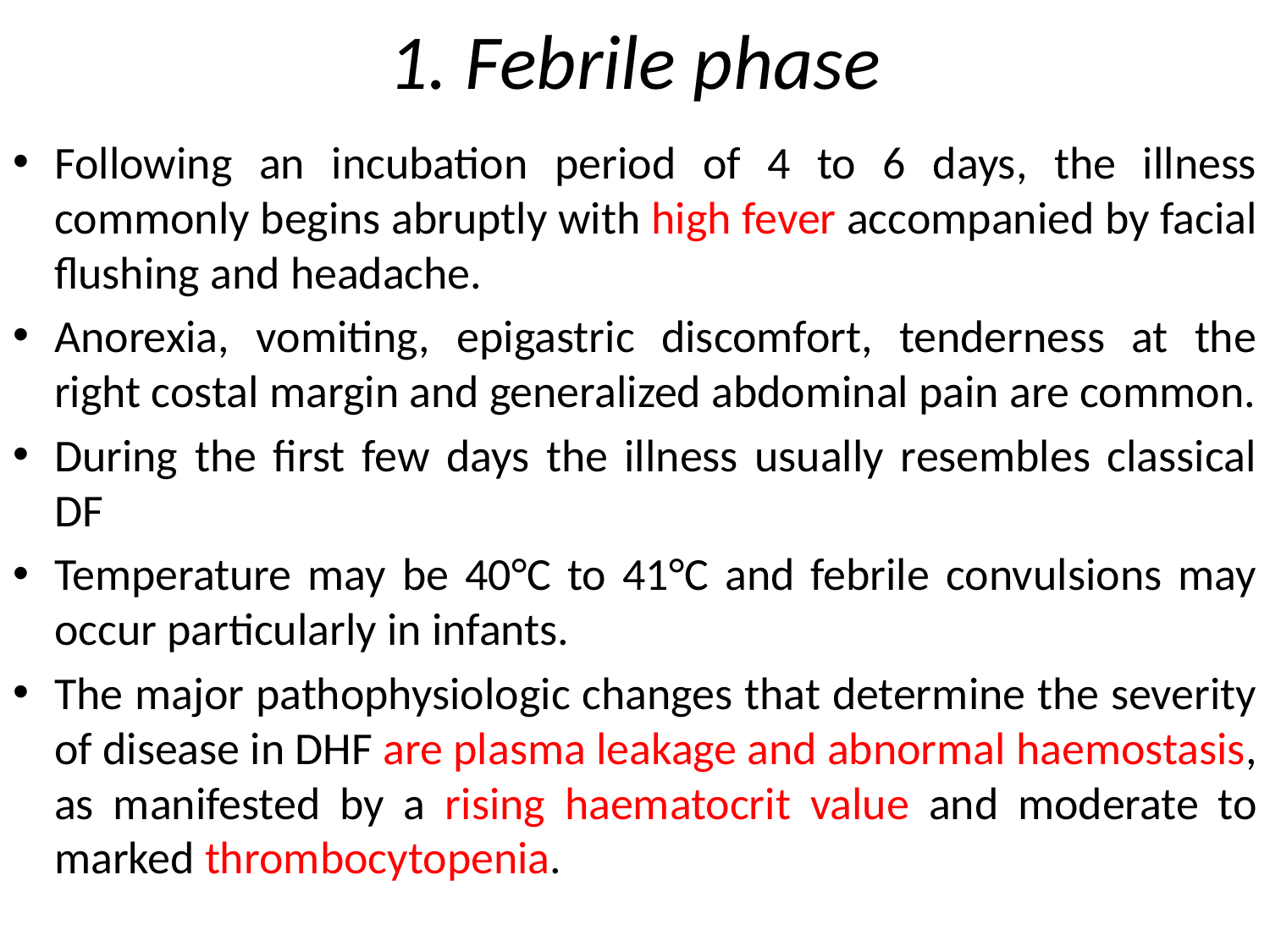

# 1. Febrile phase
Following an incubation period of 4 to 6 days, the illness commonly begins abruptly with high fever accompanied by facial flushing and headache.
Anorexia, vomiting, epigastric discomfort, tenderness at the right costal margin and generalized abdominal pain are common.
During the first few days the illness usually resembles classical DF
Temperature may be 40°C to 41°C and febrile convulsions may occur particularly in infants.
The major pathophysiologic changes that determine the severity of disease in DHF are plasma leakage and abnormal haemostasis, as manifested by a rising haematocrit value and moderate to marked thrombocytopenia.